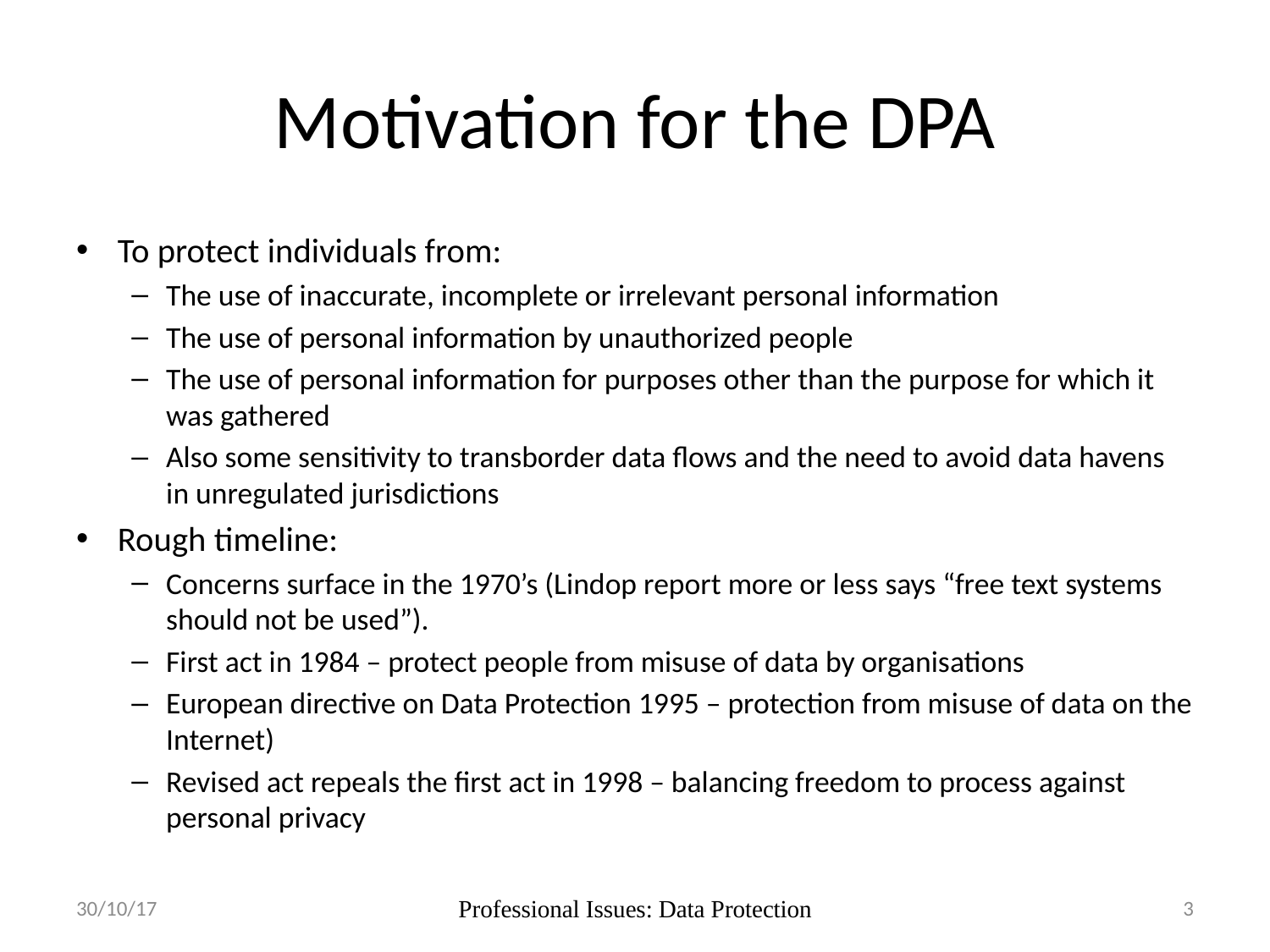

# Motivation for the DPA
To protect individuals from:
The use of inaccurate, incomplete or irrelevant personal information
The use of personal information by unauthorized people
The use of personal information for purposes other than the purpose for which it was gathered
Also some sensitivity to transborder data flows and the need to avoid data havens in unregulated jurisdictions
Rough timeline:
Concerns surface in the 1970’s (Lindop report more or less says “free text systems should not be used”).
First act in 1984 – protect people from misuse of data by organisations
European directive on Data Protection 1995 – protection from misuse of data on the Internet)
Revised act repeals the first act in 1998 – balancing freedom to process against personal privacy

30/10/17
Professional Issues: Data Protection
3